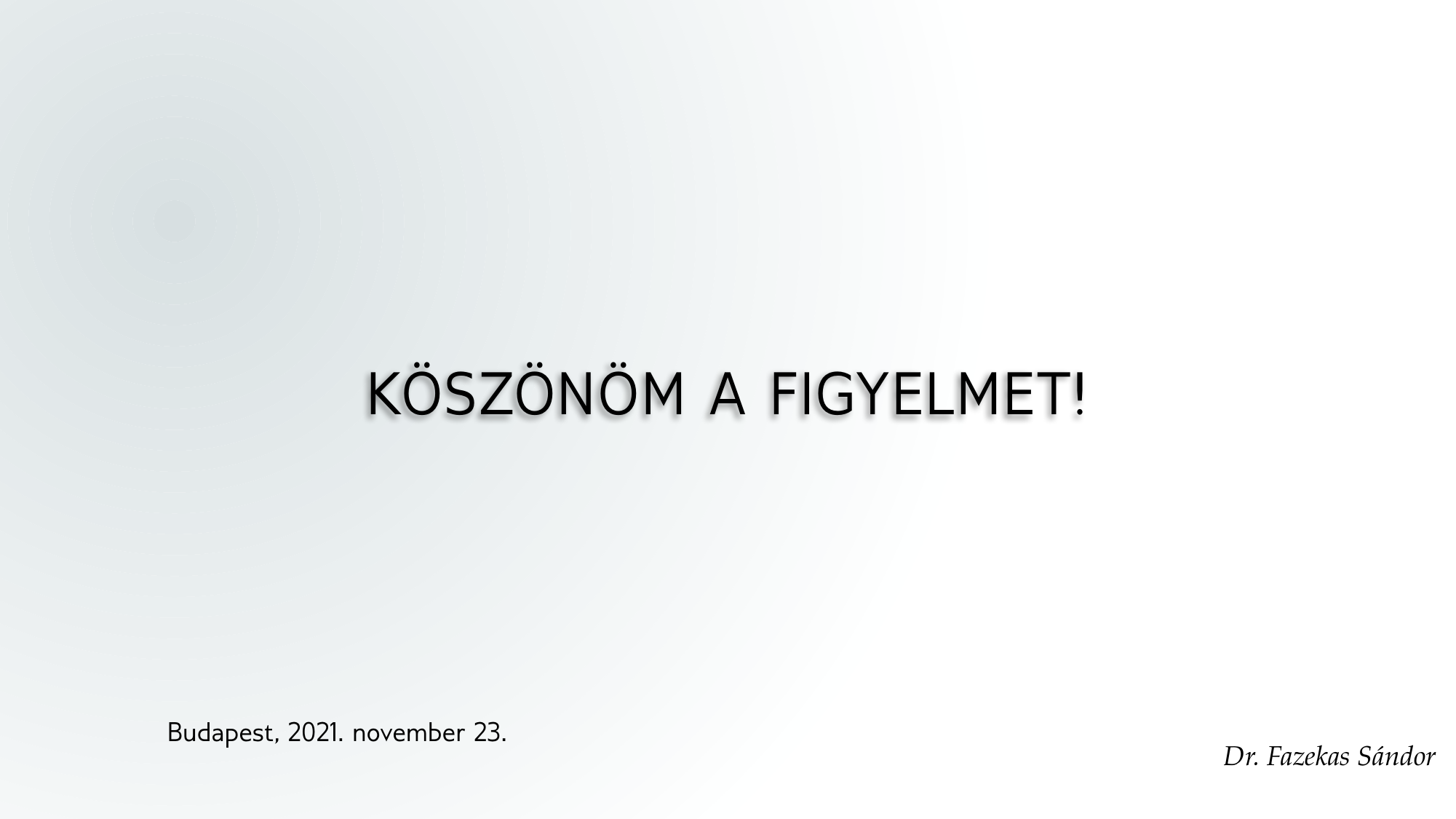

KÖSZÖNÖM A FIGYELMET!
Budapest, 2021. november 23.
Dr. Fazekas Sándor